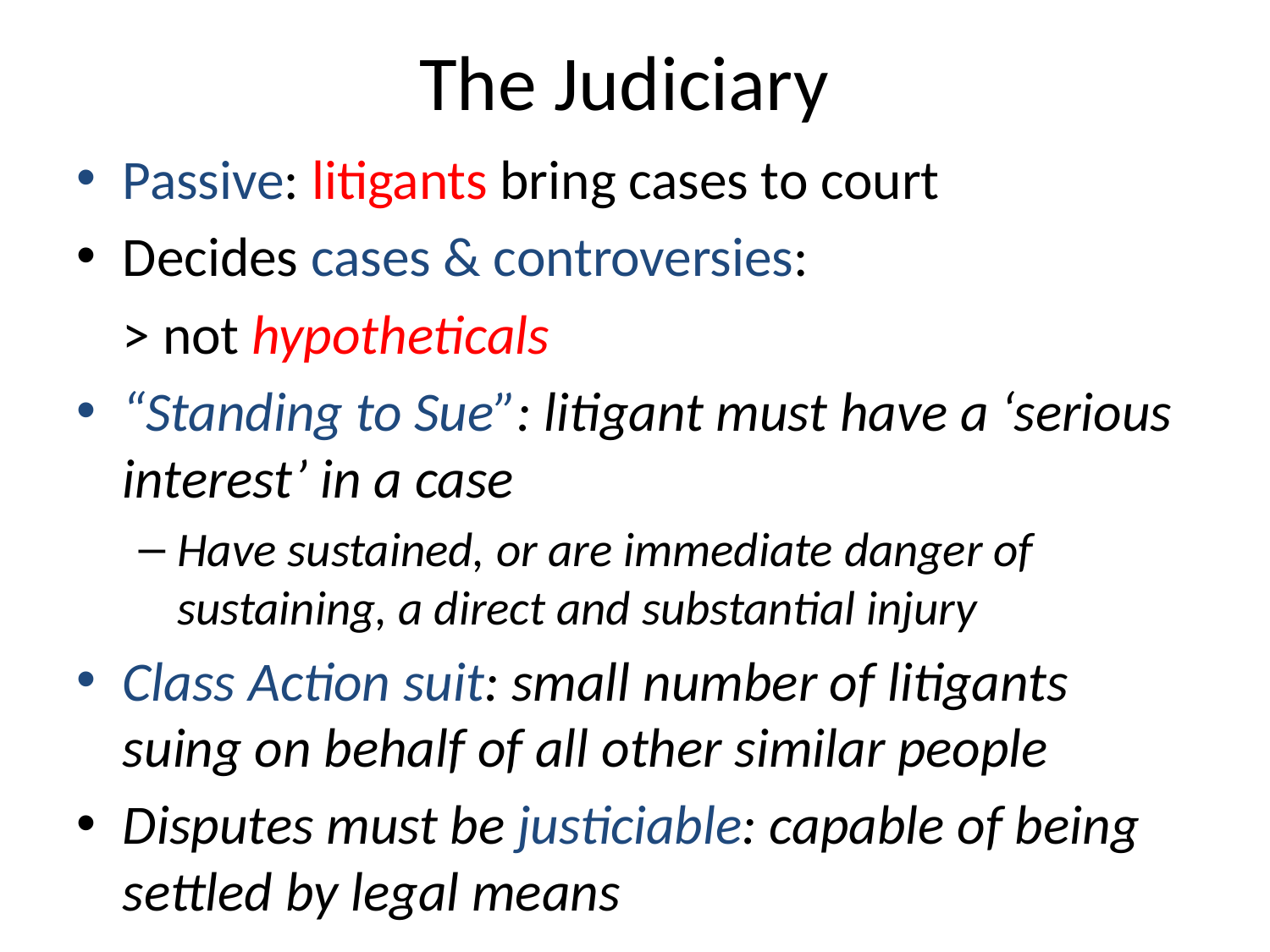

# The Judiciary
Passive: litigants bring cases to court
Decides cases & controversies:
			> not hypotheticals
“Standing to Sue”: litigant must have a ‘serious interest’ in a case
Have sustained, or are immediate danger of sustaining, a direct and substantial injury
Class Action suit: small number of litigants suing on behalf of all other similar people
Disputes must be justiciable: capable of being settled by legal means